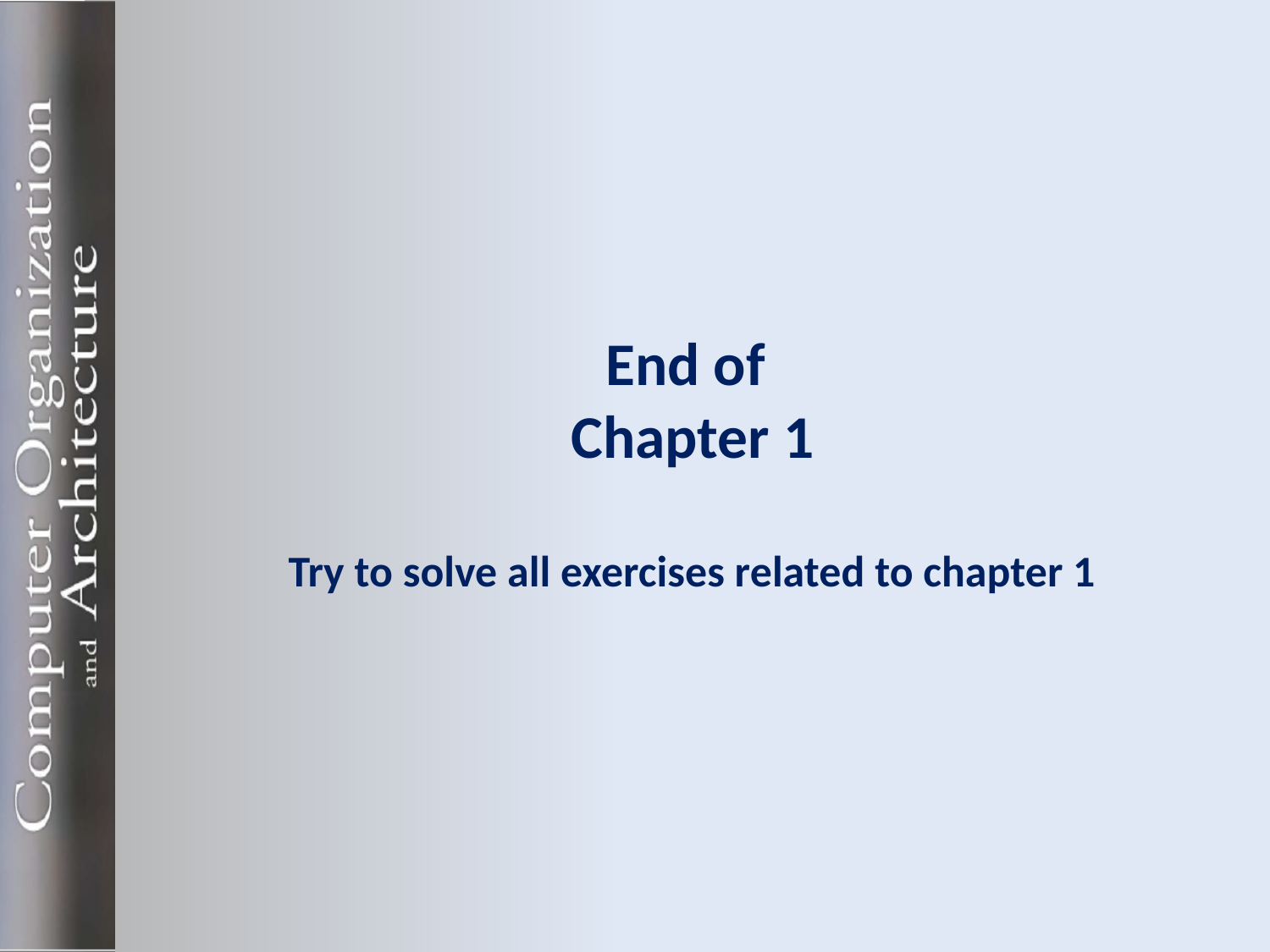

# End of Chapter 1 Try to solve all exercises related to chapter 1